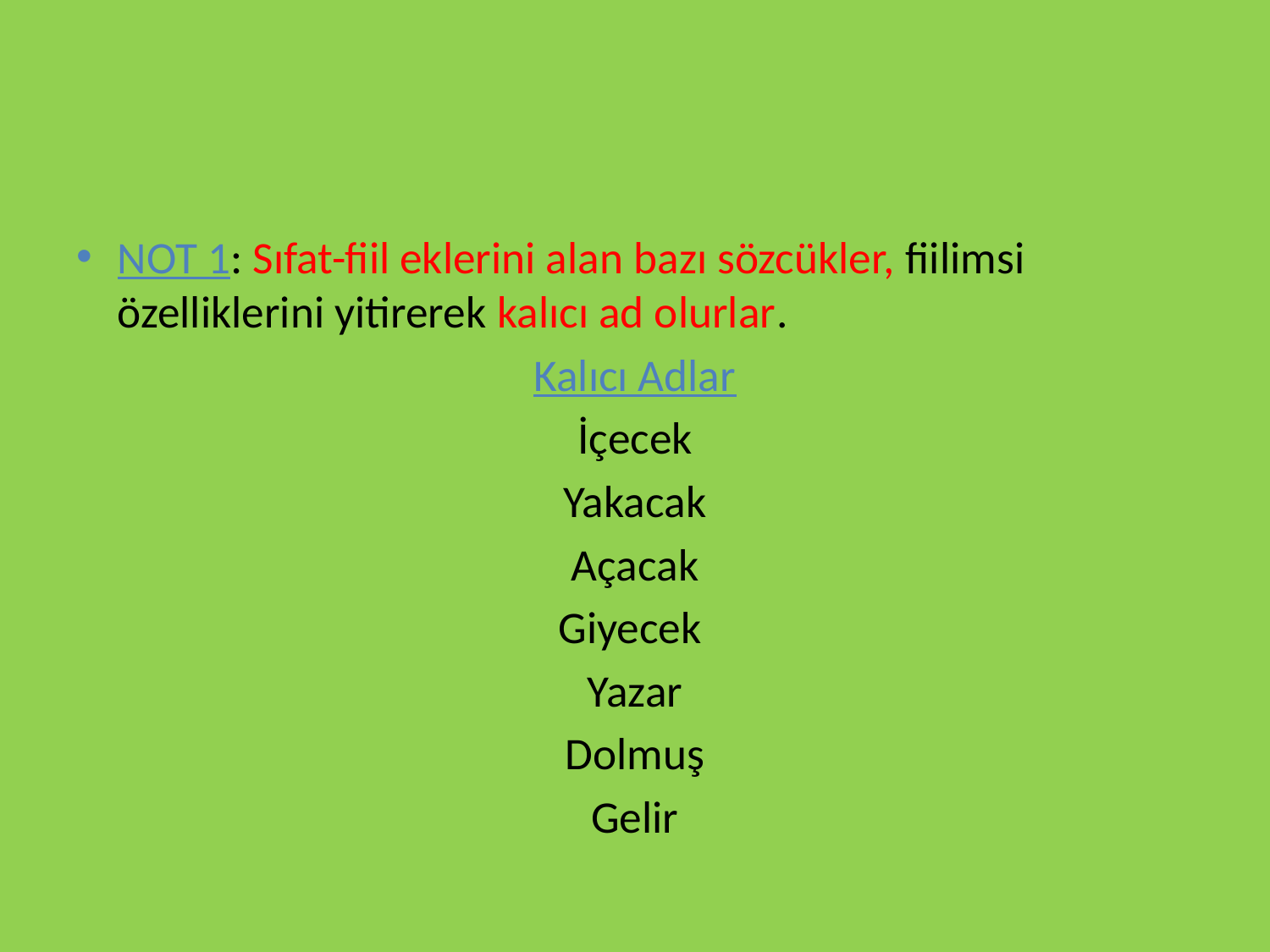

#
NOT 1: Sıfat-fiil eklerini alan bazı sözcükler, fiilimsi özelliklerini yitirerek kalıcı ad olurlar.
Kalıcı Adlar
İçecek
Yakacak
Açacak
Giyecek
Yazar
Dolmuş
Gelir